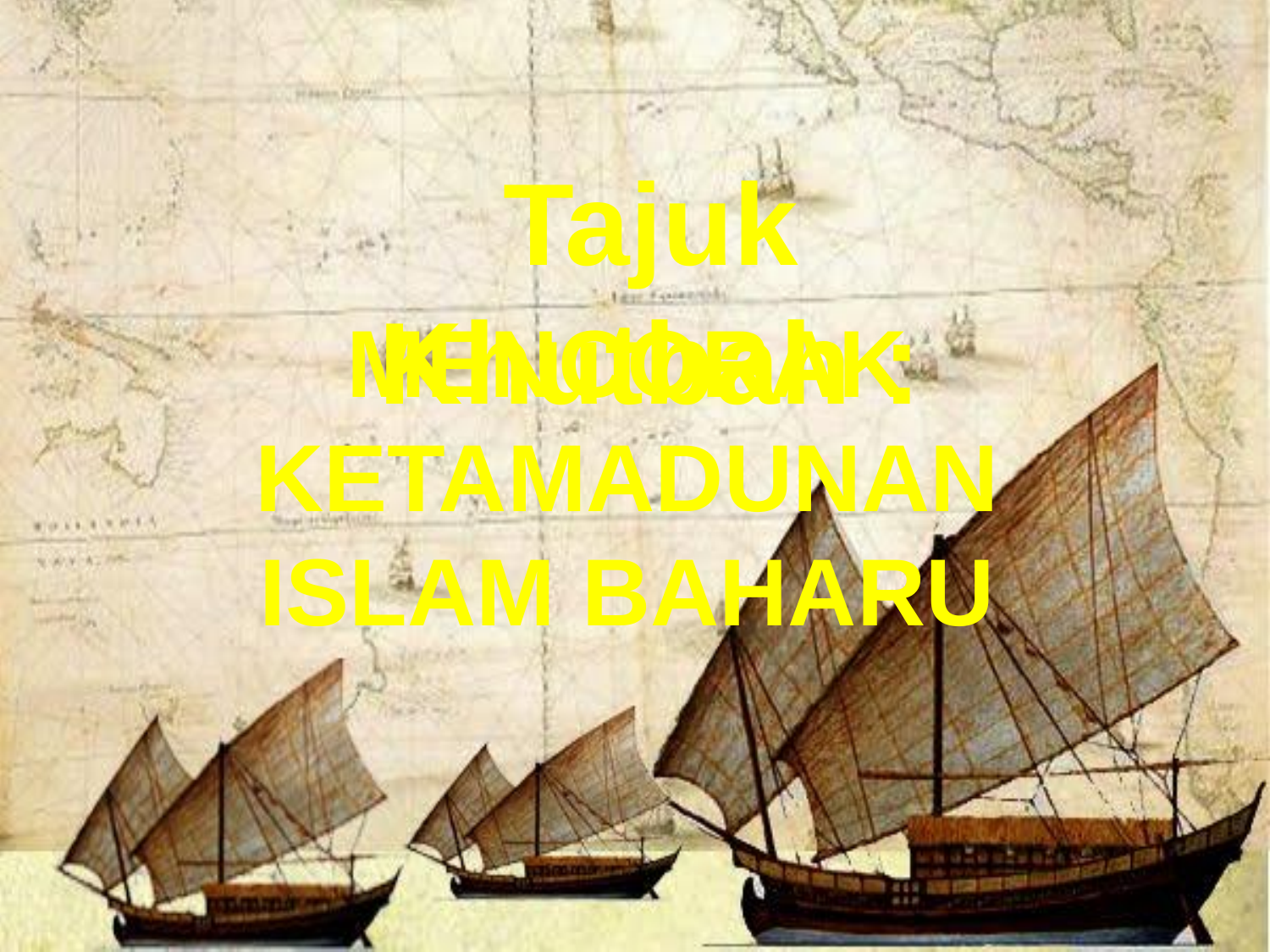

Tajuk Khutbah :
MENCORAK KETAMADUNAN ISLAM BAHARU